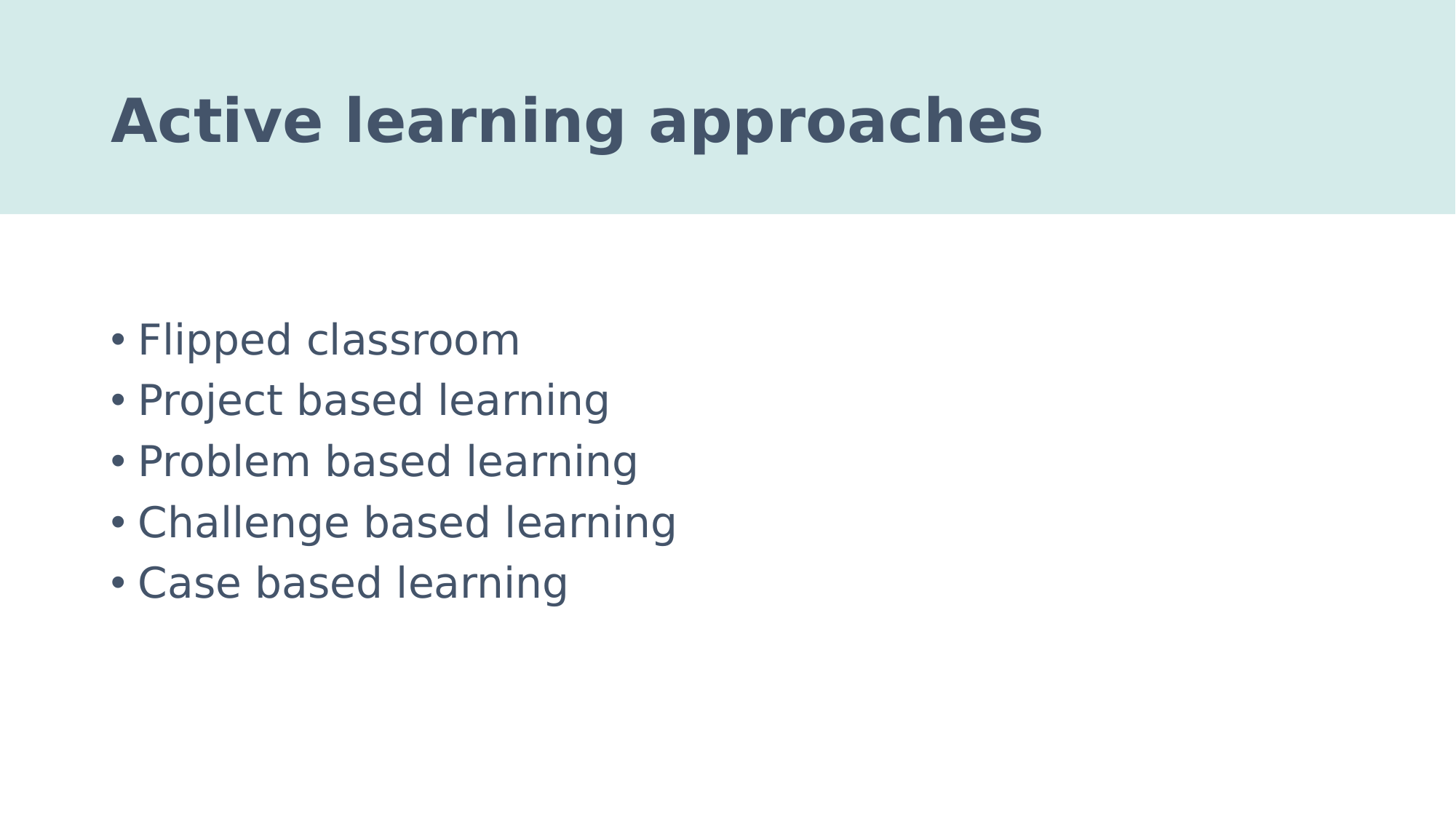

# Active learning approaches
Flipped classroom
Project based learning
Problem based learning
Challenge based learning
Case based learning